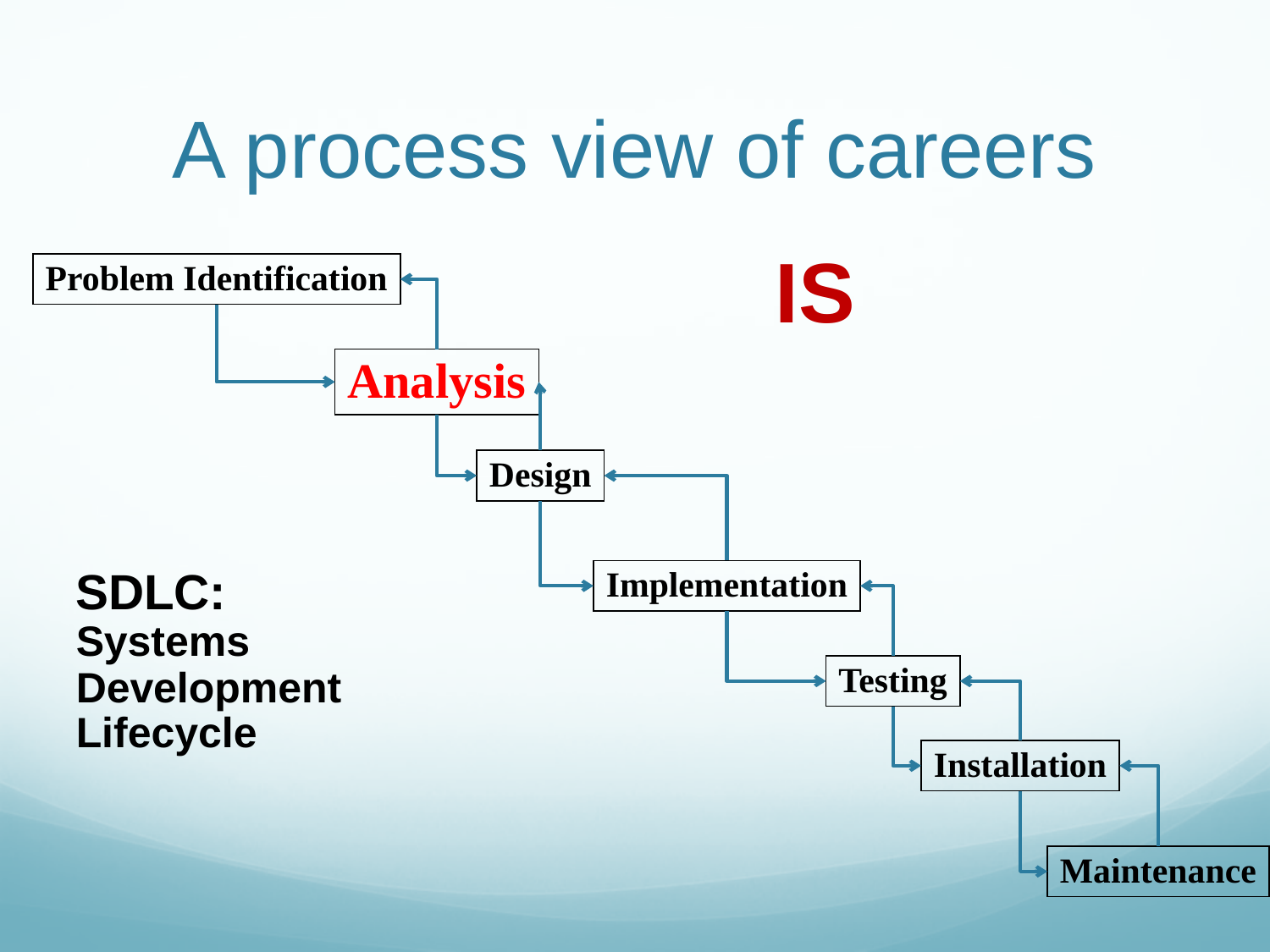

# A process view of careers
IS
Problem Identification
Analysis
Design
SDLC:
Systems Development Lifecycle

Implementation
Testing
Installation
Maintenance